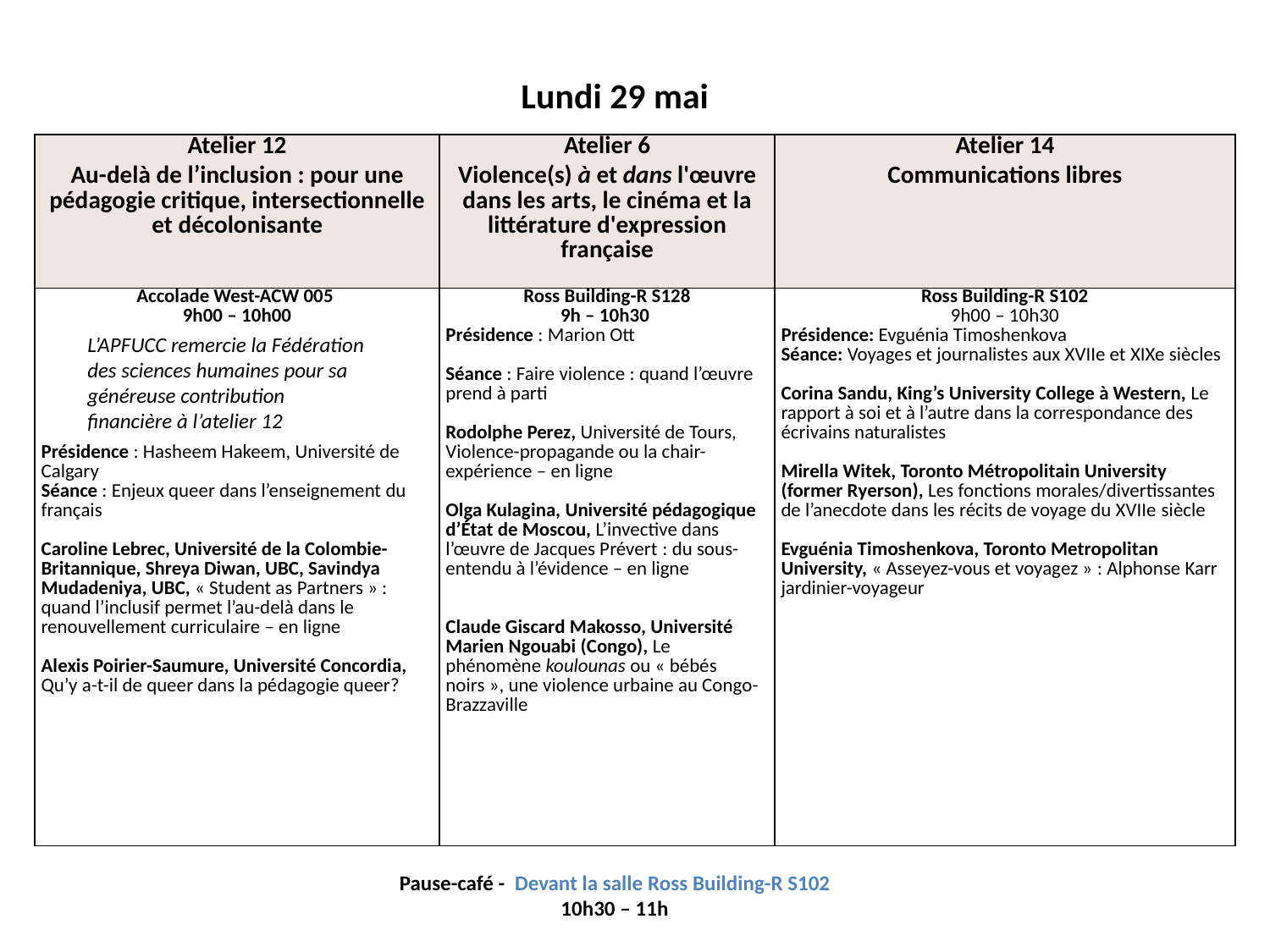

Lundi 29 mai

| Atelier 12 Au-delà de l’inclusion : pour une pédagogie critique, intersectionnelle et décolonisante | Atelier 6 Violence(s) à et dans l'œuvre dans les arts, le cinéma et la littérature d'expression française | Atelier 14 Communications libres |
| --- | --- | --- |
| Accolade West-ACW 005 9h00 – 10h00 Présidence : Hasheem Hakeem, Université de Calgary Séance : Enjeux queer dans l’enseignement du français Caroline Lebrec, Université de la Colombie-Britannique, Shreya Diwan, UBC, Savindya Mudadeniya, UBC, « Student as Partners » : quand l’inclusif permet l’au-delà dans le renouvellement curriculaire – en ligne Alexis Poirier-Saumure, Université Concordia, Qu’y a-t-il de queer dans la pédagogie queer? | Ross Building-R S128 9h – 10h30 Présidence : Marion Ott Séance : Faire violence : quand l’œuvre prend à parti Rodolphe Perez, Université de Tours, Violence-propagande ou la chair-expérience – en ligne Olga Kulagina, Université pédagogique d’État de Moscou, L’invective dans l’œuvre de Jacques Prévert : du sous-entendu à l’évidence – en ligne Claude Giscard Makosso, Université Marien Ngouabi (Congo), Le phénomène koulounas ou « bébés noirs », une violence urbaine au Congo-Brazzaville | Ross Building-R S102 9h00 – 10h30 Présidence: Evguénia Timoshenkova Séance: Voyages et journalistes aux XVIIe et XIXe siècles Corina Sandu, King’s University College à Western, Le rapport à soi et à l’autre dans la correspondance des écrivains naturalistes Mirella Witek, Toronto Métropolitain University (former Ryerson), Les fonctions morales/divertissantes de l’anecdote dans les récits de voyage du XVIIe siècle Evguénia Timoshenkova, Toronto Metropolitan University, « Asseyez-vous et voyagez » : Alphonse Karr jardinier-voyageur |
L’APFUCC remercie la Fédération des sciences humaines pour sa généreuse contribution financière à l’atelier 12

Pause-café -  Devant la salle Ross Building-R S102
 10h30 – 11h